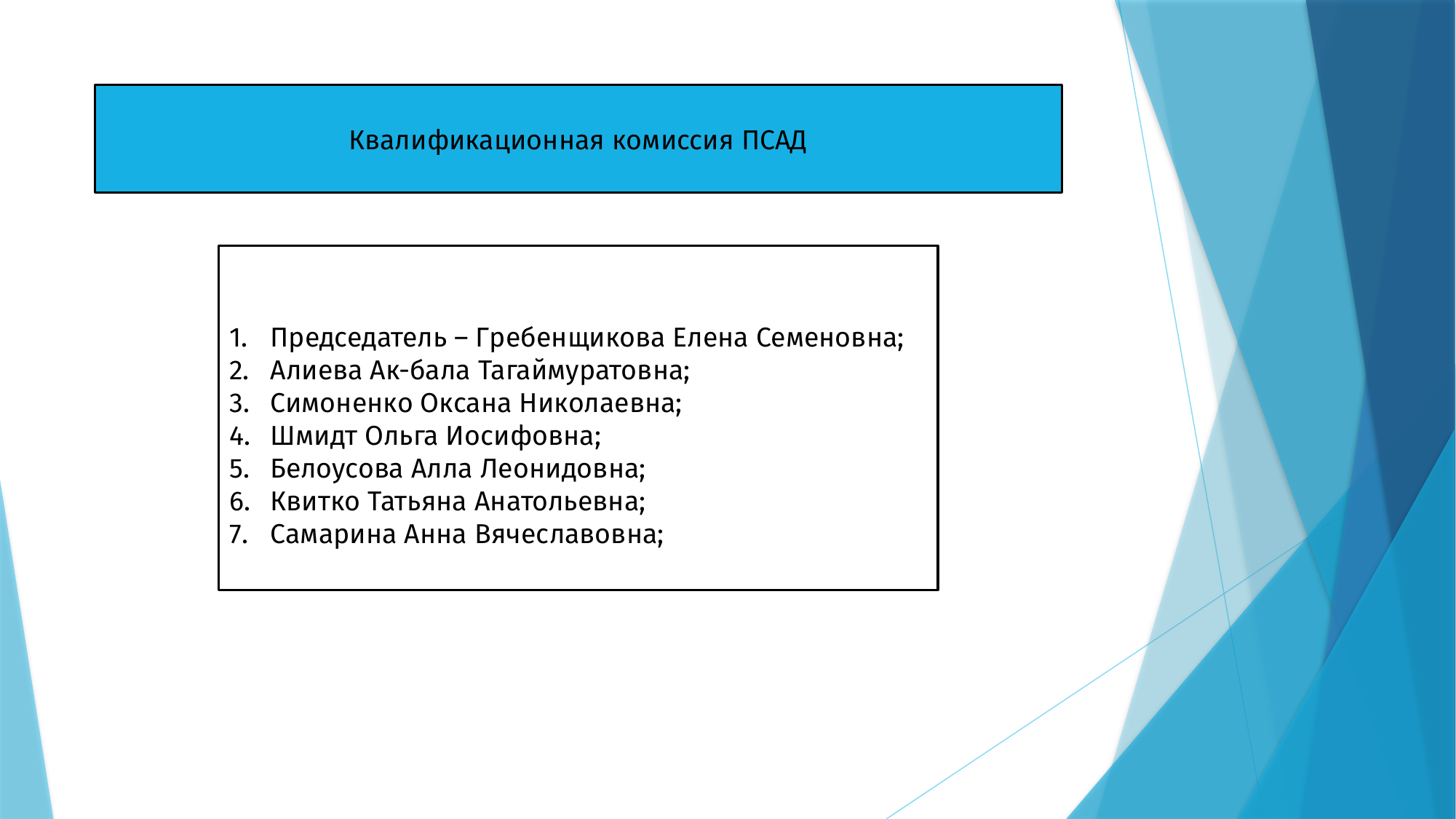

Квалификационная комиссия ПСАД

Председатель – Гребенщикова Елена Семеновна;
Алиева Ак-бала Тагаймуратовна;
Симоненко Оксана Николаевна;
Шмидт Ольга Иосифовна;
Белоусова Алла Леонидовна;
Квитко Татьяна Анатольевна;
Самарина Анна Вячеславовна;